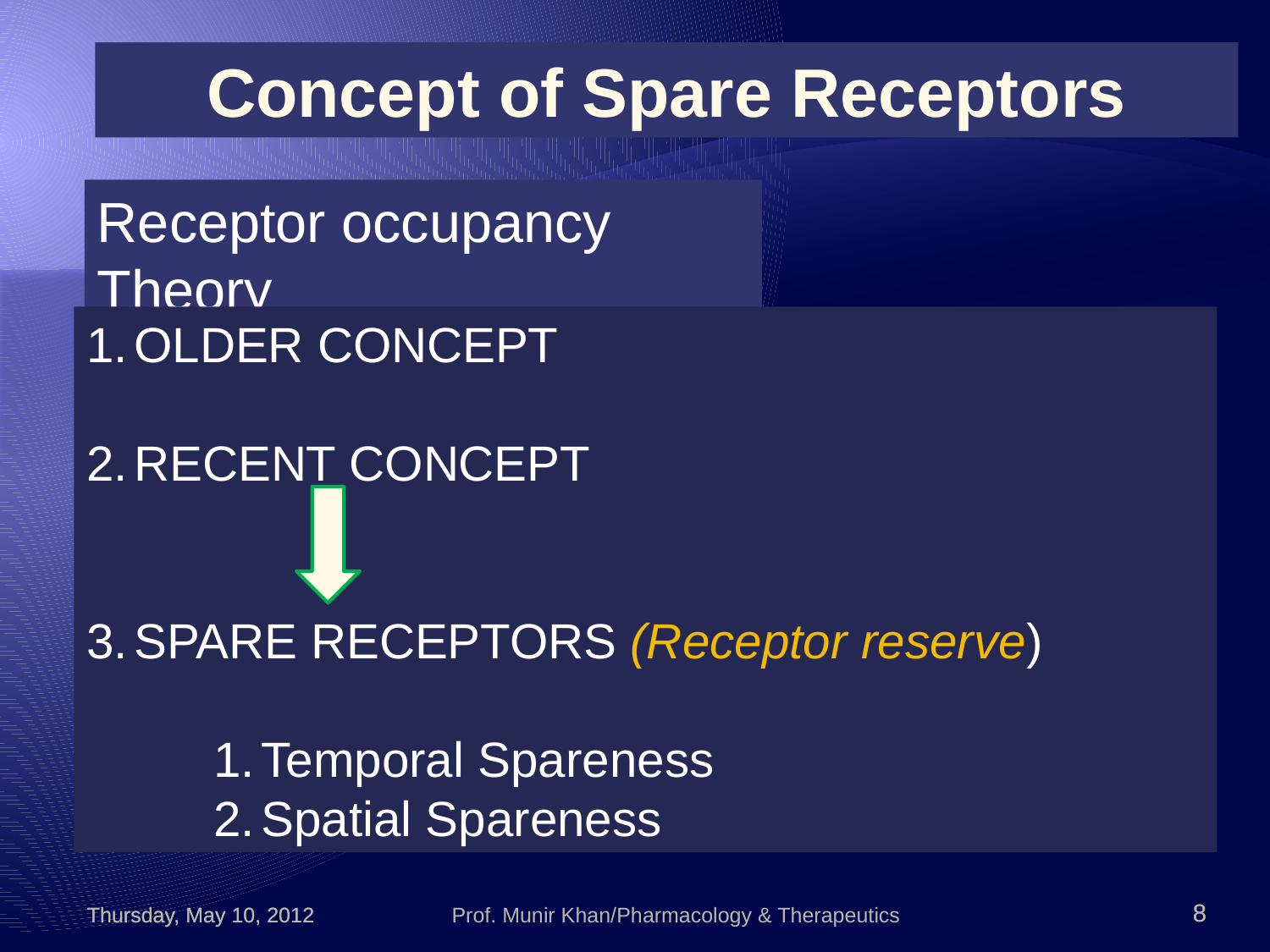

Concept of Spare Receptors
Receptor occupancy Theory
OLDER CONCEPT

RECENT CONCEPT

SPARE RECEPTORS (Receptor reserve)

Temporal Spareness
Spatial Spareness

Thursday, May 10, 2012
Thursday, May 10, 2012
Prof. Munir Khan/Pharmacology & Therapeutics
8
8